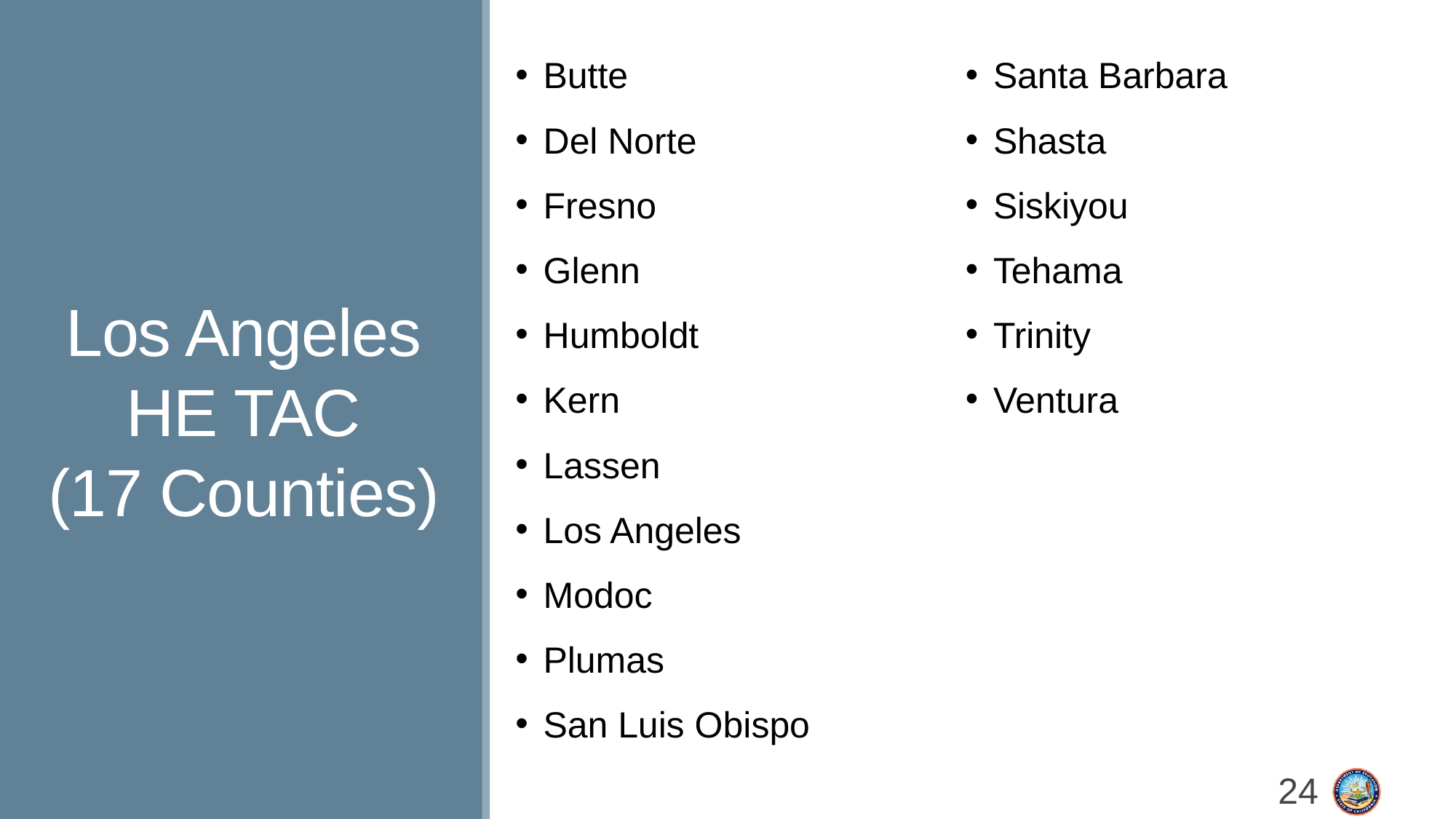

Butte
Del Norte
Fresno
Glenn
Humboldt
Kern
Lassen
Los Angeles
Modoc
Plumas
San Luis Obispo
Santa Barbara
Shasta
Siskiyou
Tehama
Trinity
Ventura
# Los Angeles HE TAC (17 Counties)
24